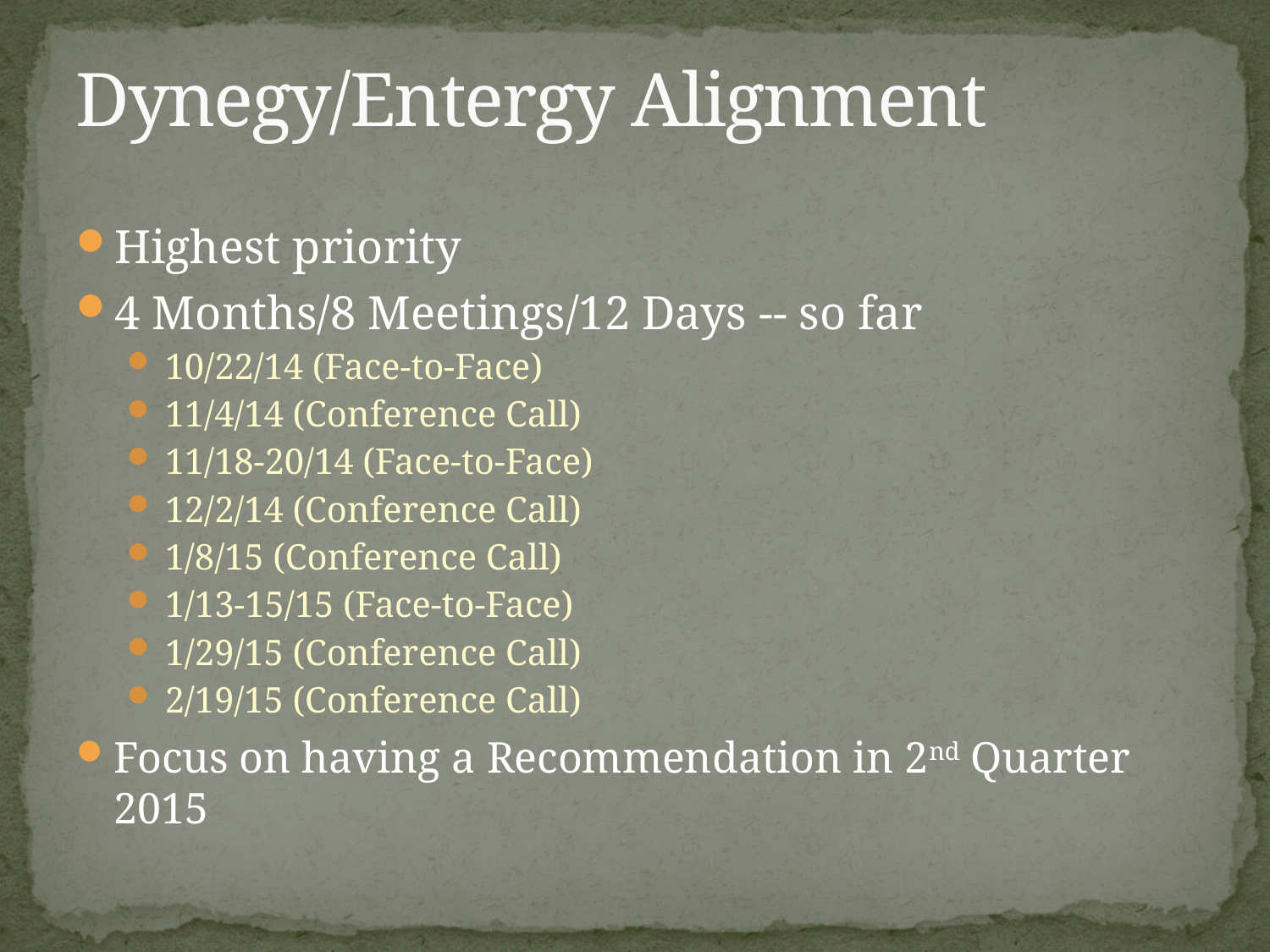

# Dynegy/Entergy Alignment
Highest priority
4 Months/8 Meetings/12 Days -- so far
10/22/14 (Face-to-Face)
11/4/14 (Conference Call)
11/18-20/14 (Face-to-Face)
12/2/14 (Conference Call)
1/8/15 (Conference Call)
1/13-15/15 (Face-to-Face)
1/29/15 (Conference Call)
2/19/15 (Conference Call)
Focus on having a Recommendation in 2nd Quarter 2015